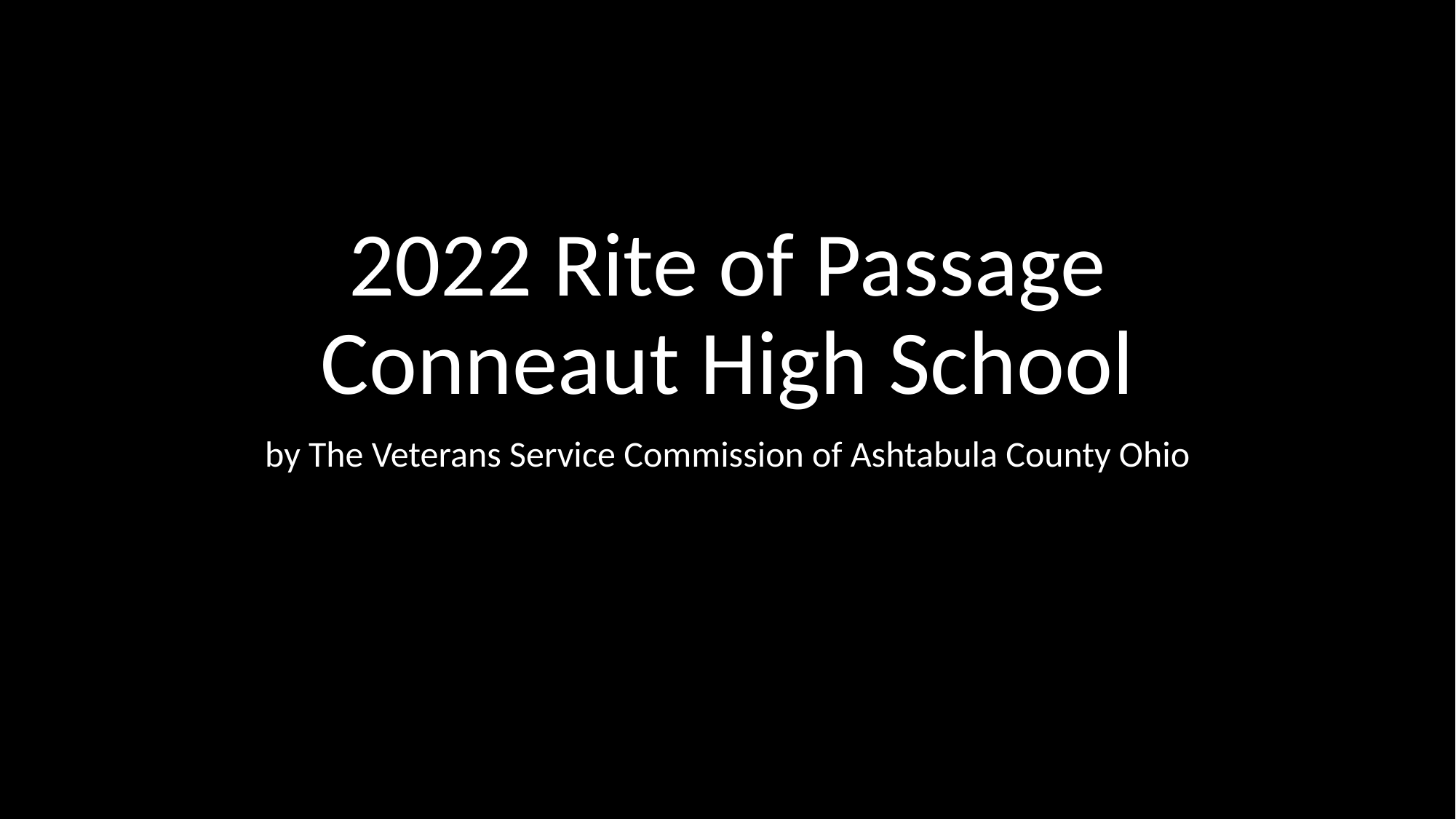

# 2022 Rite of Passage Conneaut High School
by The Veterans Service Commission of Ashtabula County Ohio